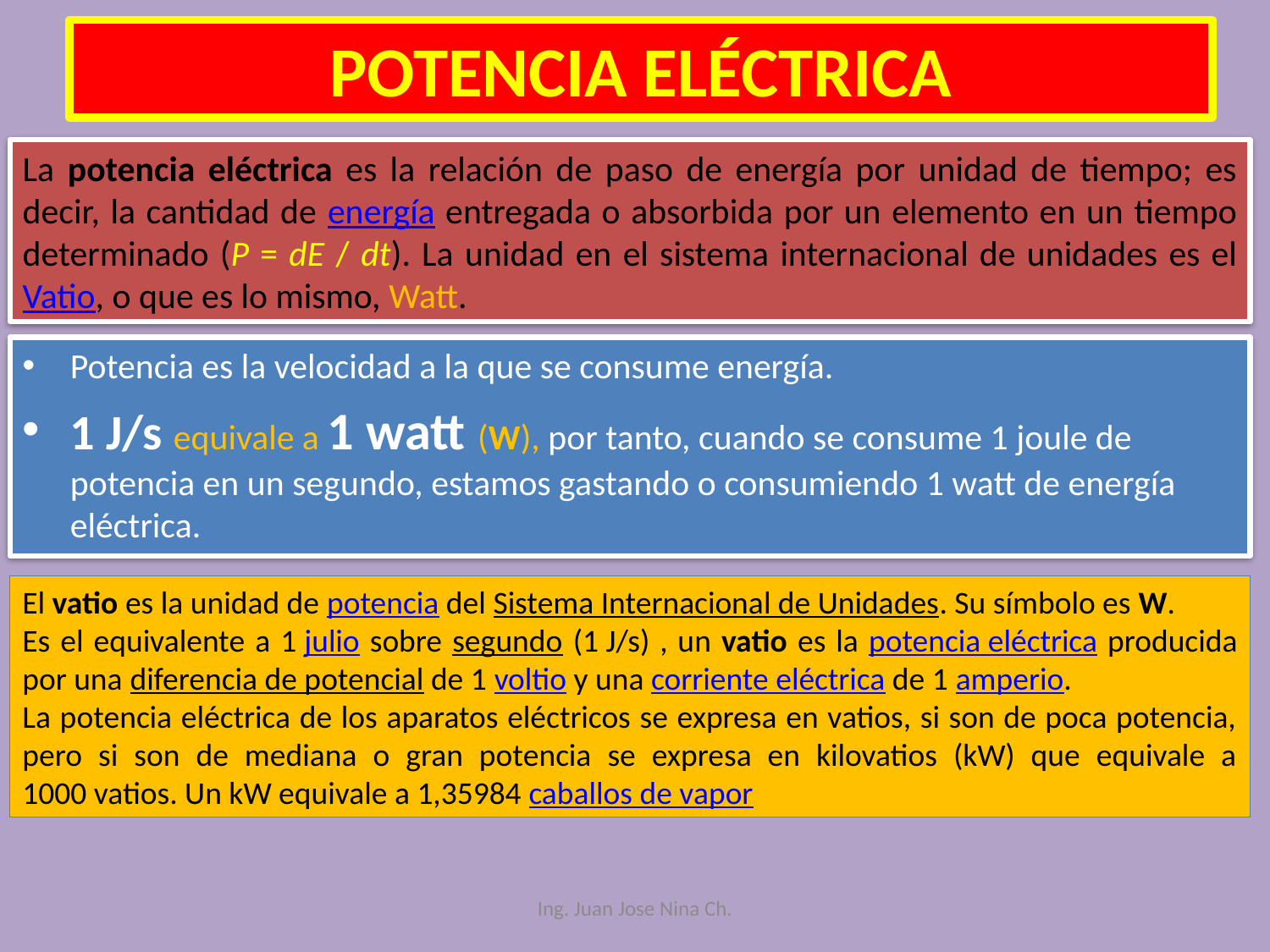

# POTENCIA ELÉCTRICA
La potencia eléctrica es la relación de paso de energía por unidad de tiempo; es decir, la cantidad de energía entregada o absorbida por un elemento en un tiempo determinado (P = dE / dt). La unidad en el sistema internacional de unidades es el Vatio, o que es lo mismo, Watt.
Potencia es la velocidad a la que se consume energía.
1 J/s equivale a 1 watt (W), por tanto, cuando se consume 1 joule de potencia en un segundo, estamos gastando o consumiendo 1 watt de energía eléctrica.
El vatio es la unidad de potencia del Sistema Internacional de Unidades. Su símbolo es W.
Es el equivalente a 1 julio sobre segundo (1 J/s) , un vatio es la potencia eléctrica producida por una diferencia de potencial de 1 voltio y una corriente eléctrica de 1 amperio.
La potencia eléctrica de los aparatos eléctricos se expresa en vatios, si son de poca potencia, pero si son de mediana o gran potencia se expresa en kilovatios (kW) que equivale a 1000 vatios. Un kW equivale a 1,35984 caballos de vapor
Ing. Juan Jose Nina Ch.